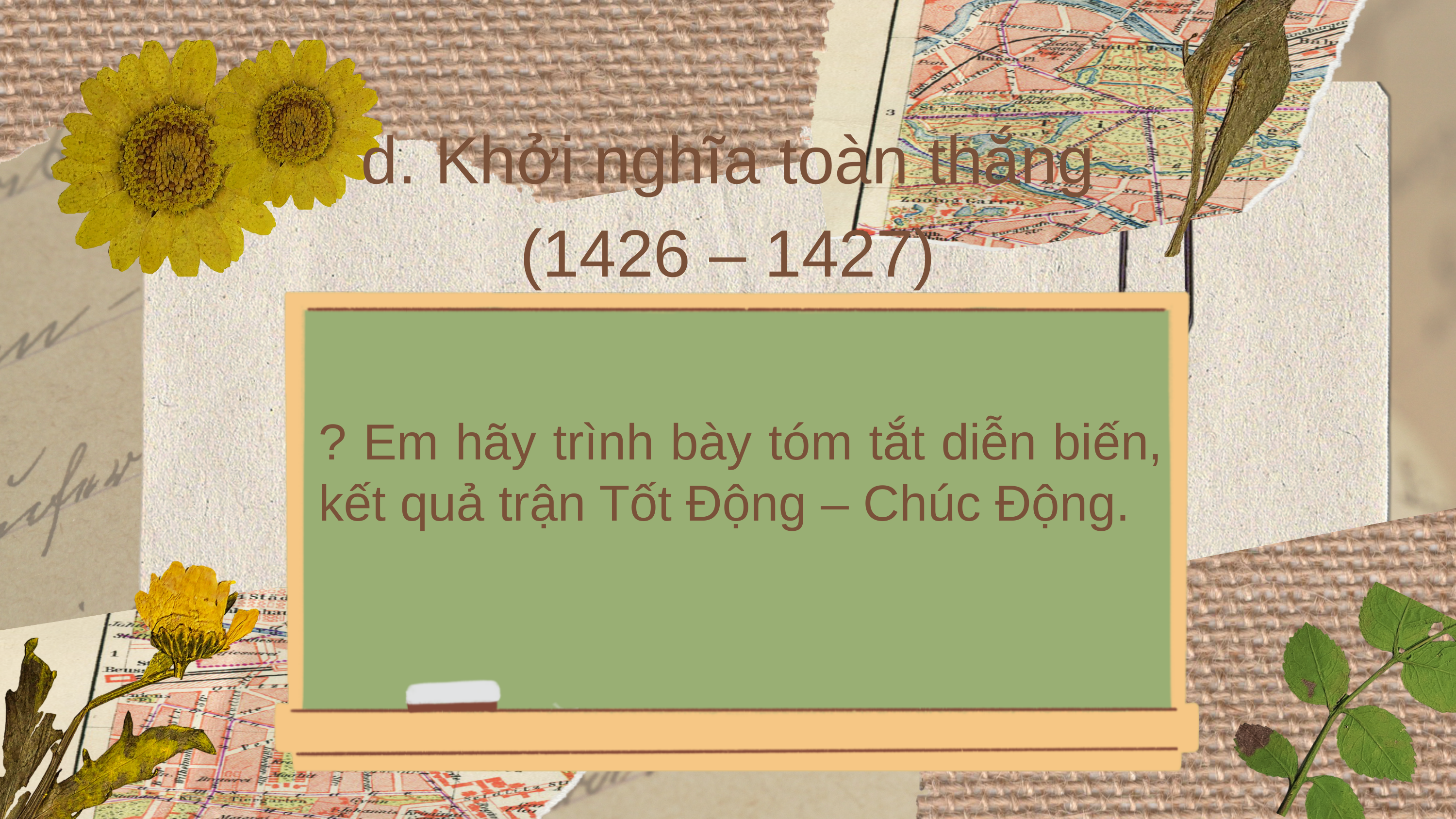

d. Khởi nghĩa toàn thắng (1426 – 1427)

? Em hãy trình bày tóm tắt diễn biến, kết quả trận Tốt Động – Chúc Động.